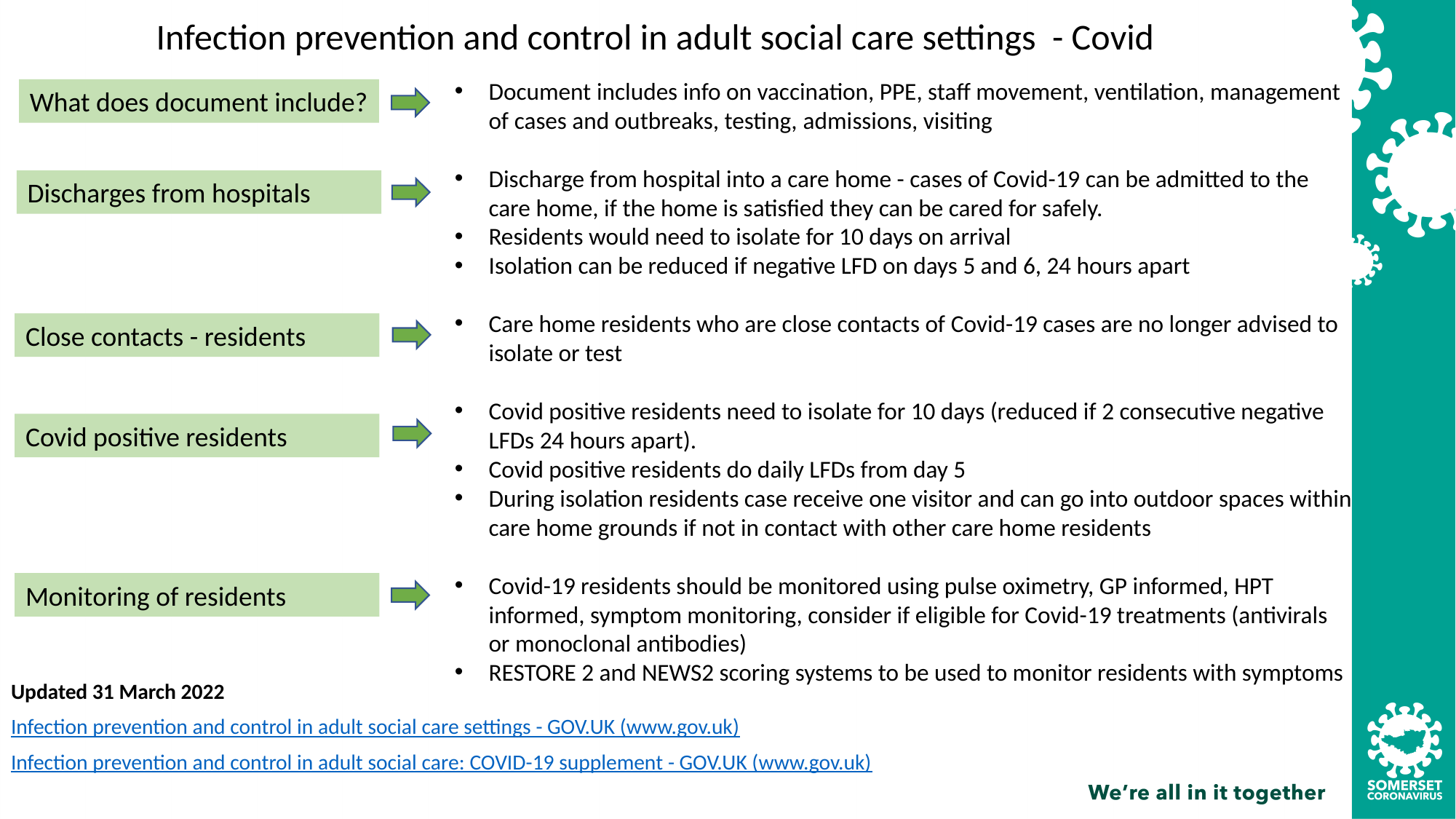

Infection prevention and control in adult social care settings  - Covid

Document includes info on vaccination, PPE, staff movement, ventilation, management of cases and outbreaks, testing, admissions, visiting

Discharge from hospital into a care home - cases of Covid-19 can be admitted to the care home, if the home is satisfied they can be cared for safely.
Residents would need to isolate for 10 days on arrival
Isolation can be reduced if negative LFD on days 5 and 6, 24 hours apart

Care home residents who are close contacts of Covid-19 cases are no longer advised to isolate or test

Covid positive residents need to isolate for 10 days (reduced if 2 consecutive negative LFDs 24 hours apart).
Covid positive residents do daily LFDs from day 5
During isolation residents case receive one visitor and can go into outdoor spaces within care home grounds if not in contact with other care home residents

Covid-19 residents should be monitored using pulse oximetry, GP informed, HPT informed, symptom monitoring, consider if eligible for Covid-19 treatments (antivirals or monoclonal antibodies)
RESTORE 2 and NEWS2 scoring systems to be used to monitor residents with symptoms

What does document include?

Discharges from hospitals

Close contacts - residents

Covid positive residents

Monitoring of residents

Updated 31 March 2022
Infection prevention and control in adult social care settings - GOV.UK (www.gov.uk)
Infection prevention and control in adult social care: COVID-19 supplement - GOV.UK (www.gov.uk)